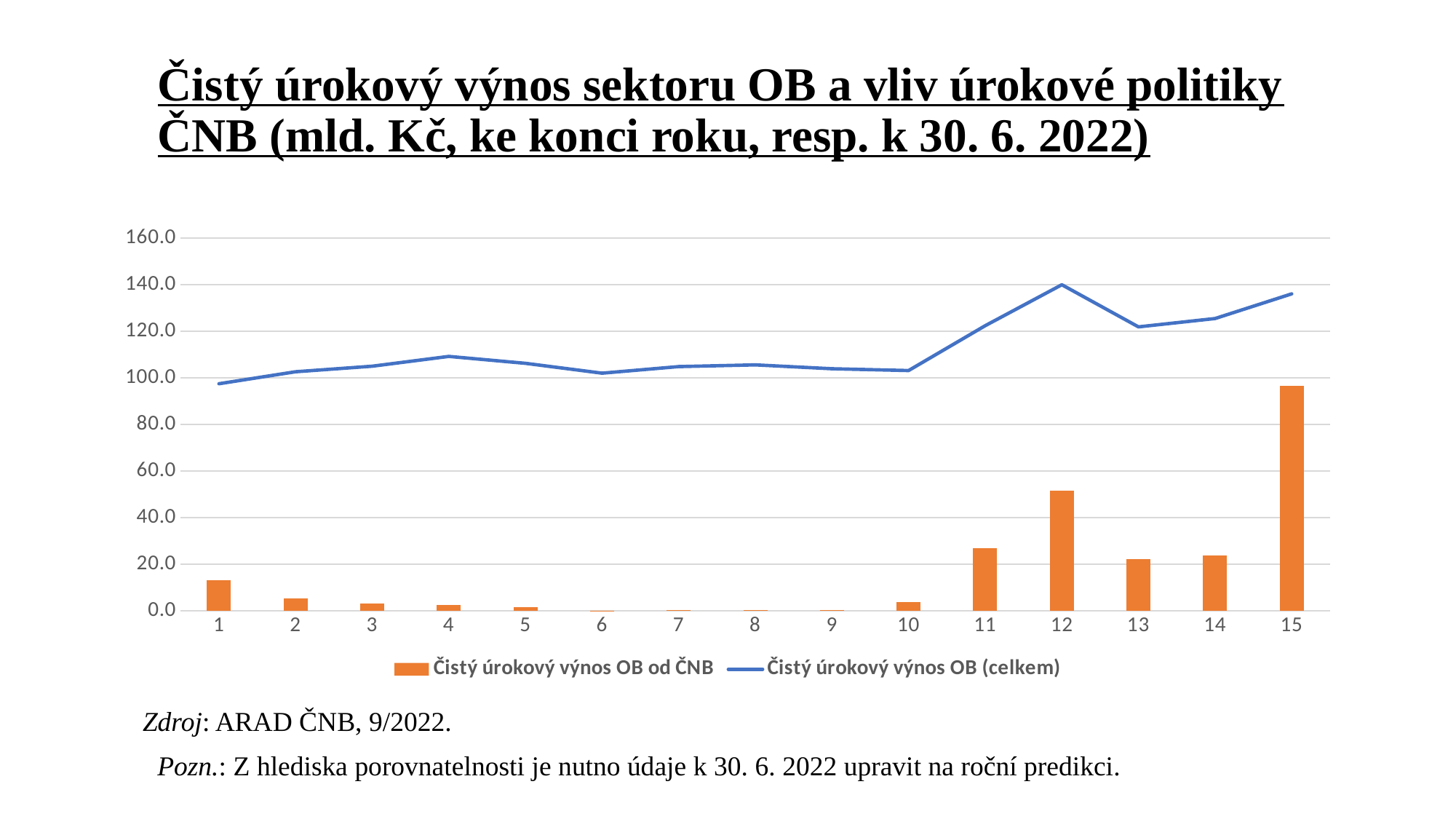

# Čistý úrokový výnos sektoru OB a vliv úrokové politiky ČNB (mld. Kč, ke konci roku, resp. k 30. 6. 2022)

### Chart

| Category | Čistý úrokový výnos OB od ČNB | Čistý úrokový výnos OB (celkem) |
|---|---|---|
Zdroj: ARAD ČNB, 9/2022.
Pozn.: Z hlediska porovnatelnosti je nutno údaje k 30. 6. 2022 upravit na roční predikci.